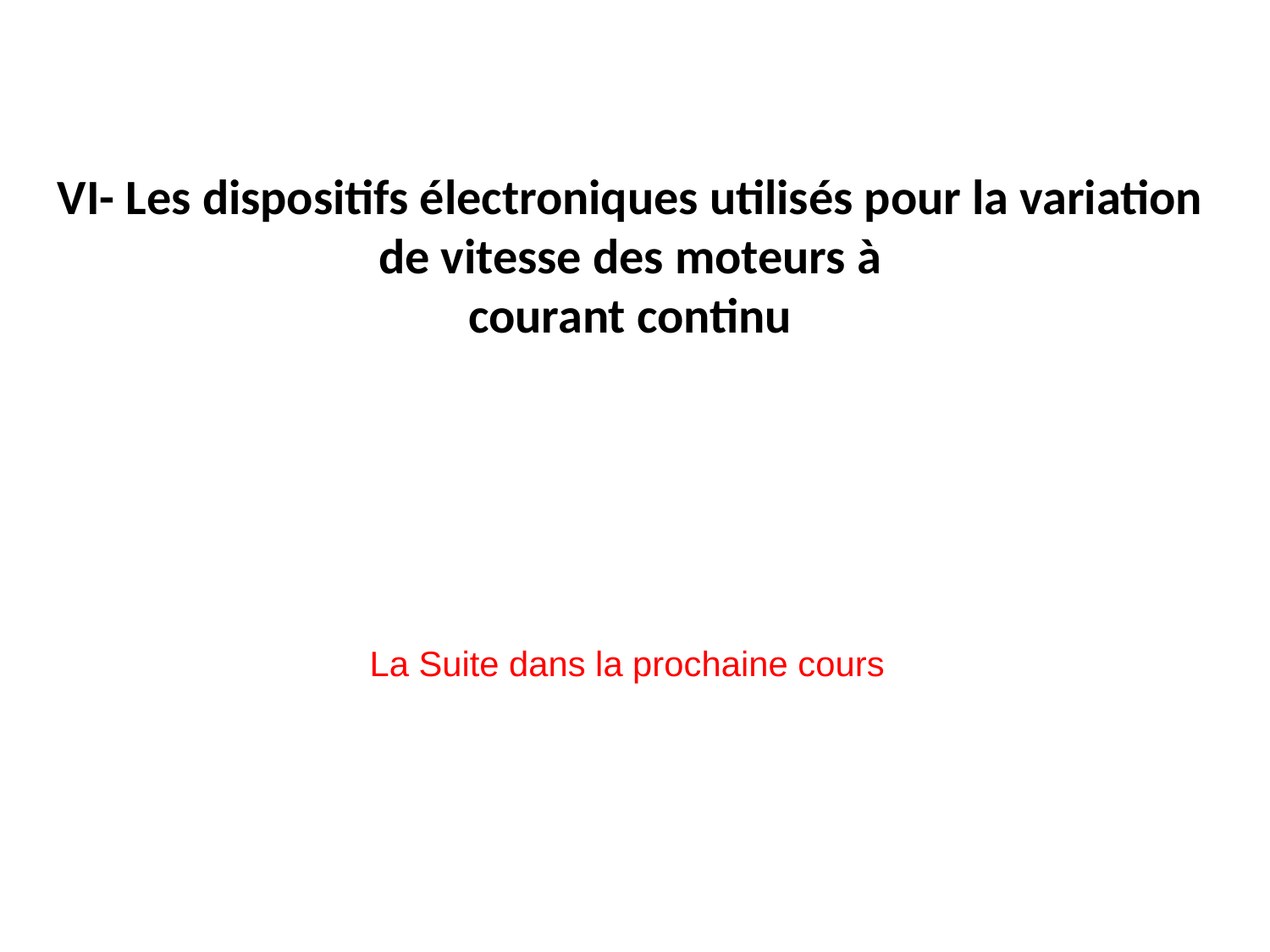

VI- Les dispositifs électroniques utilisés pour la variation de vitesse des moteurs à
courant continu
La Suite dans la prochaine cours